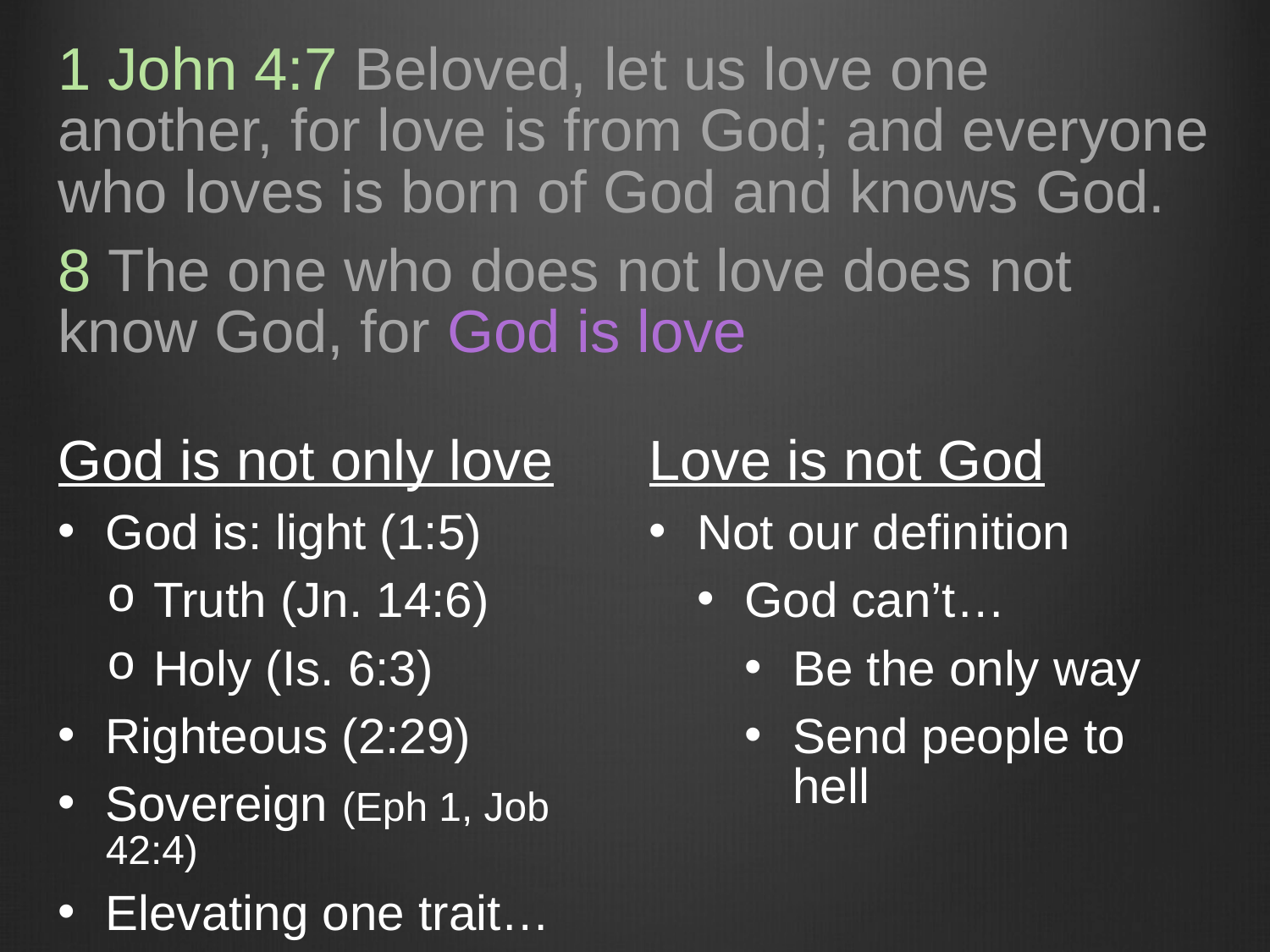

1 John 4:7 Beloved, let us love one another, for love is from God; and everyone who loves is born of God and knows God.
8 The one who does not love does not know God, for God is love
God is not only love
God is: light (1:5)
Truth (Jn. 14:6)
Holy (Is. 6:3)
Righteous (2:29)
Sovereign (Eph 1, Job 42:4)
Elevating one trait…
Love is not God
Not our definition
God can’t…
Be the only way
Send people to hell